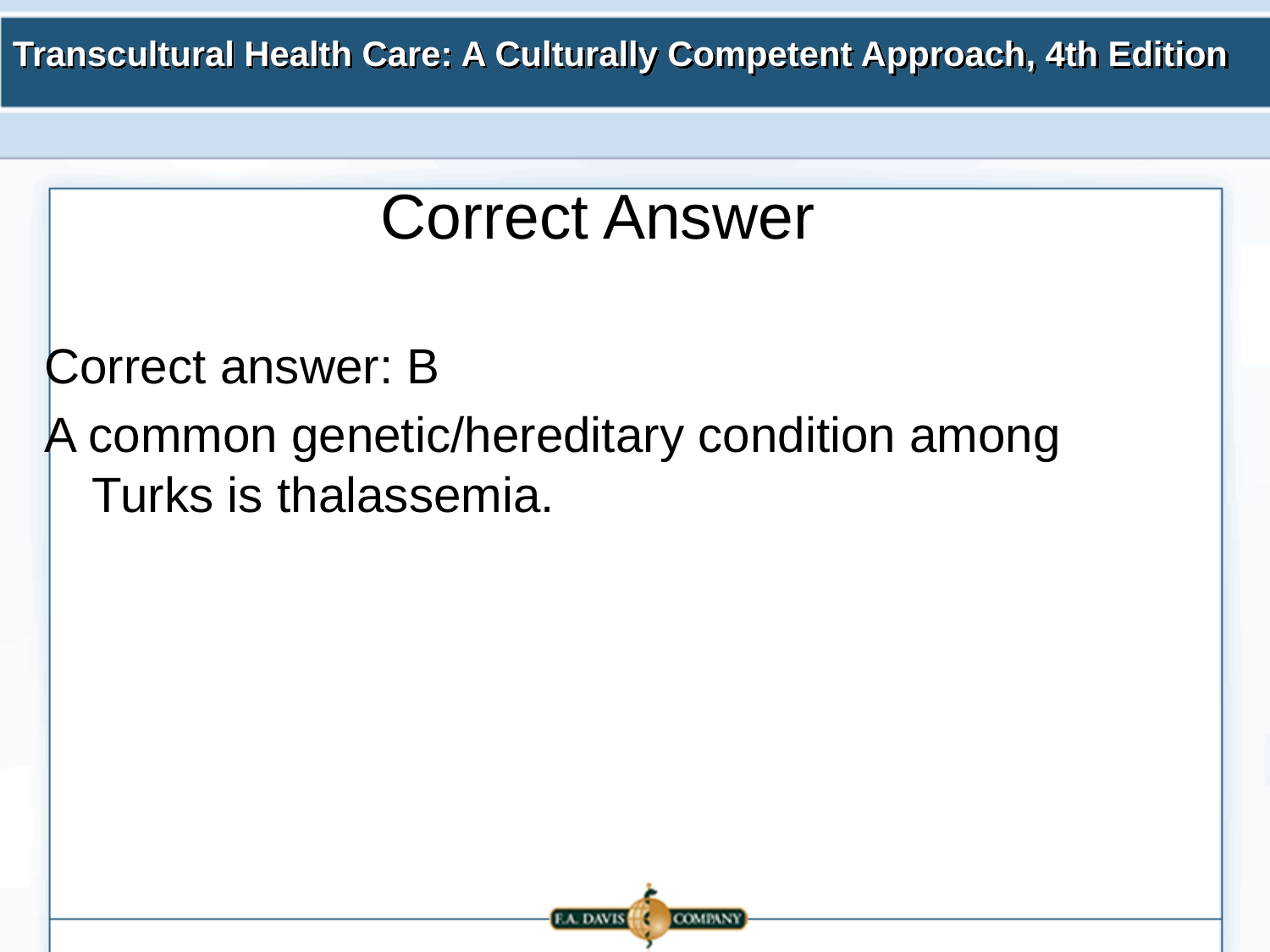

# Correct Answer
Correct answer: B
A common genetic/hereditary condition among Turks is thalassemia.